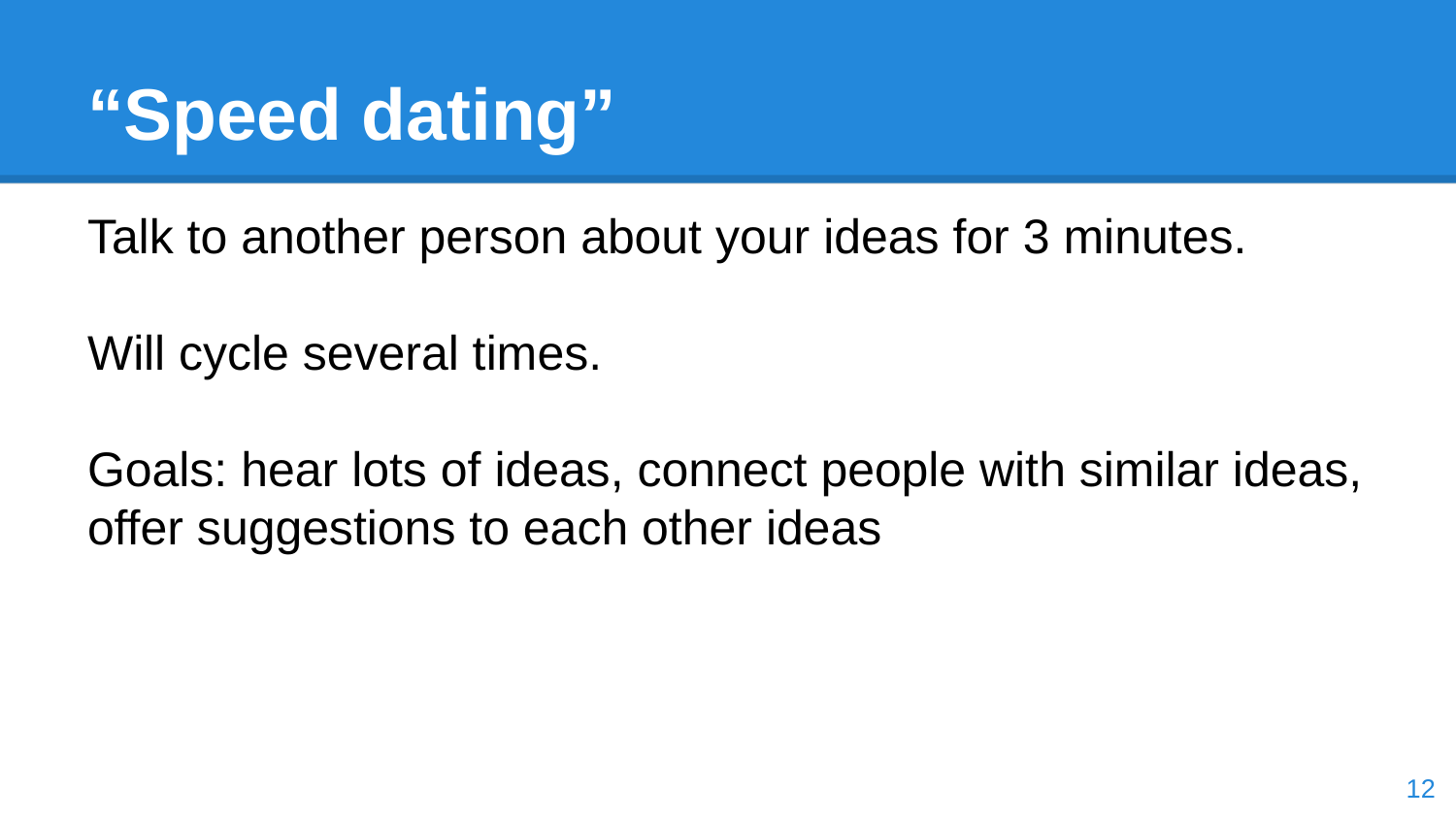

# “Speed dating”
Talk to another person about your ideas for 3 minutes.

Will cycle several times.

Goals: hear lots of ideas, connect people with similar ideas,
offer suggestions to each other ideas
12